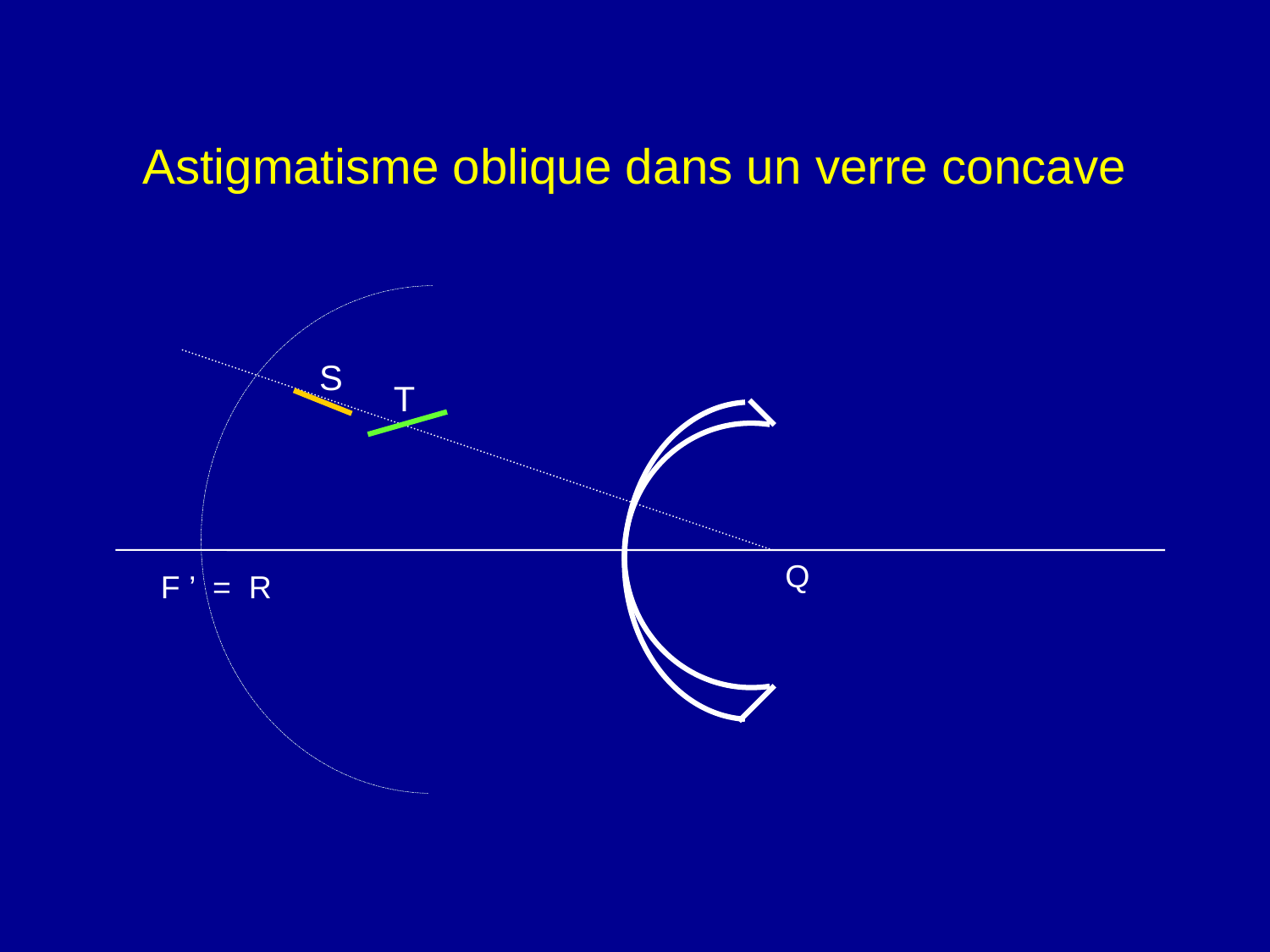

# Astigmatisme oblique dans un verre concave

S
T

Q
F ’  =  R